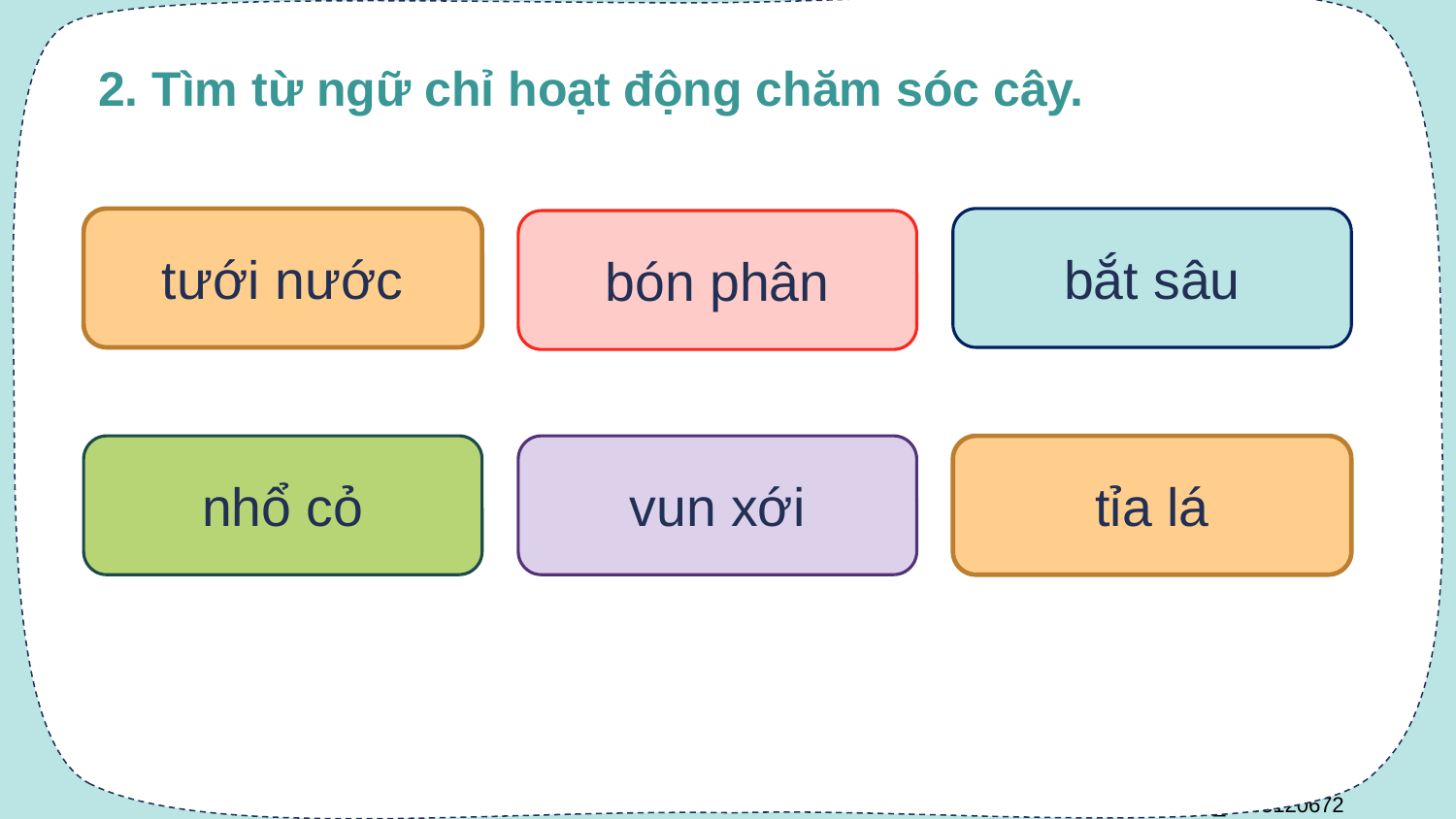

2. Tìm từ ngữ chỉ hoạt động chăm sóc cây.
tưới nước
bắt sâu
bón phân
nhổ cỏ
vun xới
tỉa lá